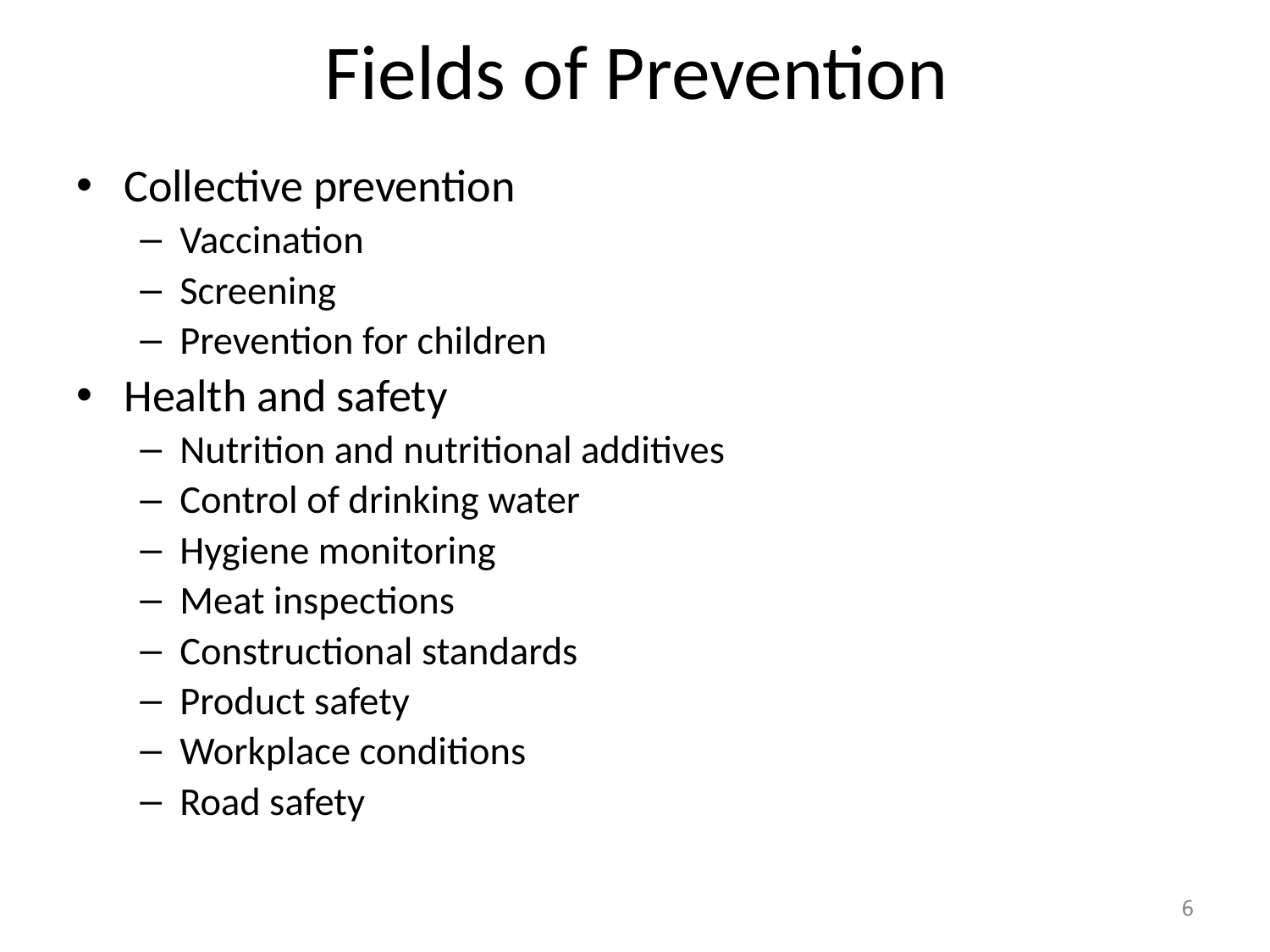

# Fields of Prevention
Collective prevention
Vaccination
Screening
Prevention for children
Health and safety
Nutrition and nutritional additives
Control of drinking water
Hygiene monitoring
Meat inspections
Constructional standards
Product safety
Workplace conditions
Road safety
6